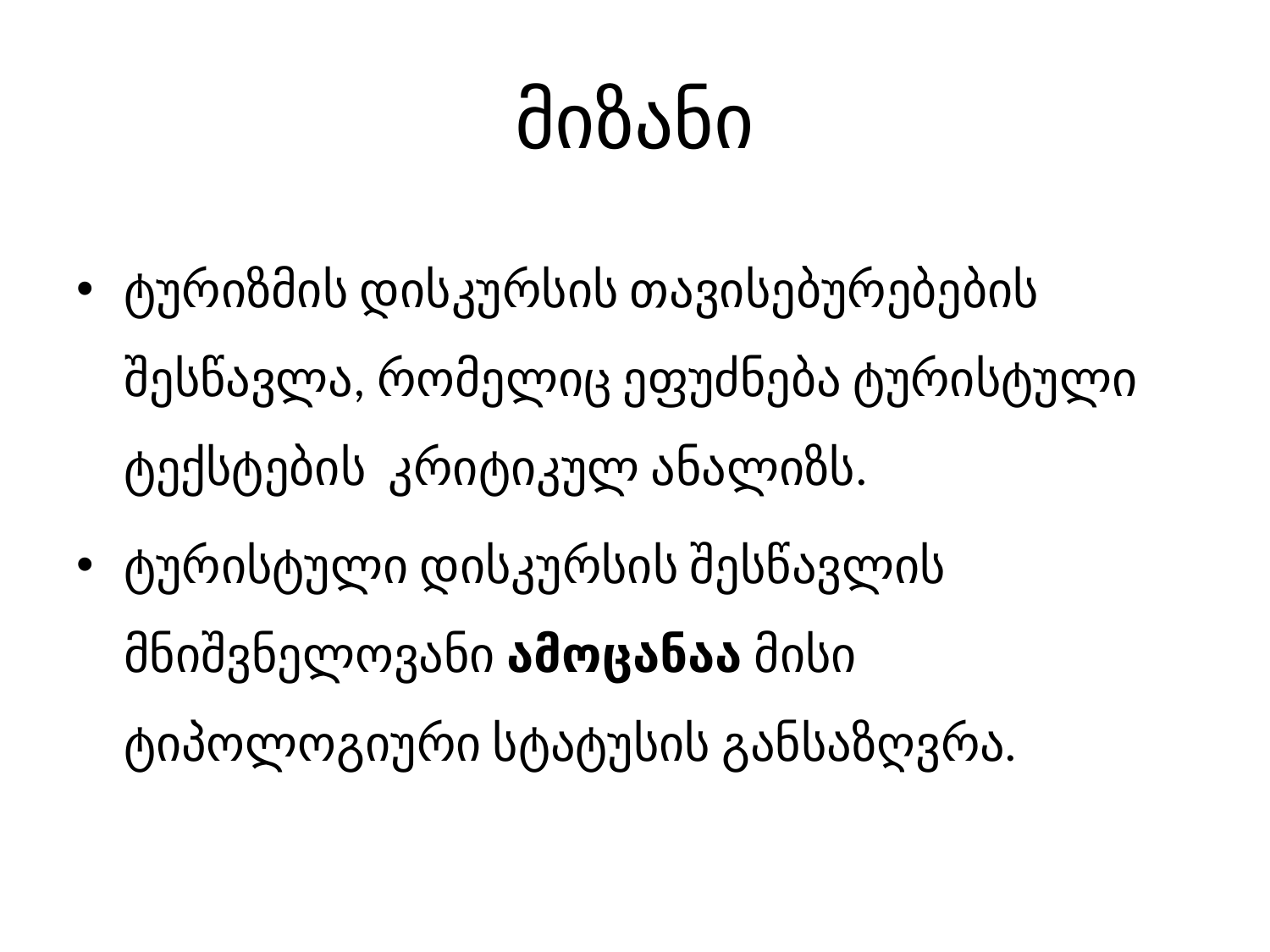

# მიზანი
ტურიზმის დისკურსის თავისებურებების შესწავლა, რომელიც ეფუძნება ტურისტული ტექსტების  კრიტიკულ ანალიზს.
ტურისტული დისკურსის შესწავლის მნიშვნელოვანი ამოცანაა მისი ტიპოლოგიური სტატუსის განსაზღვრა.